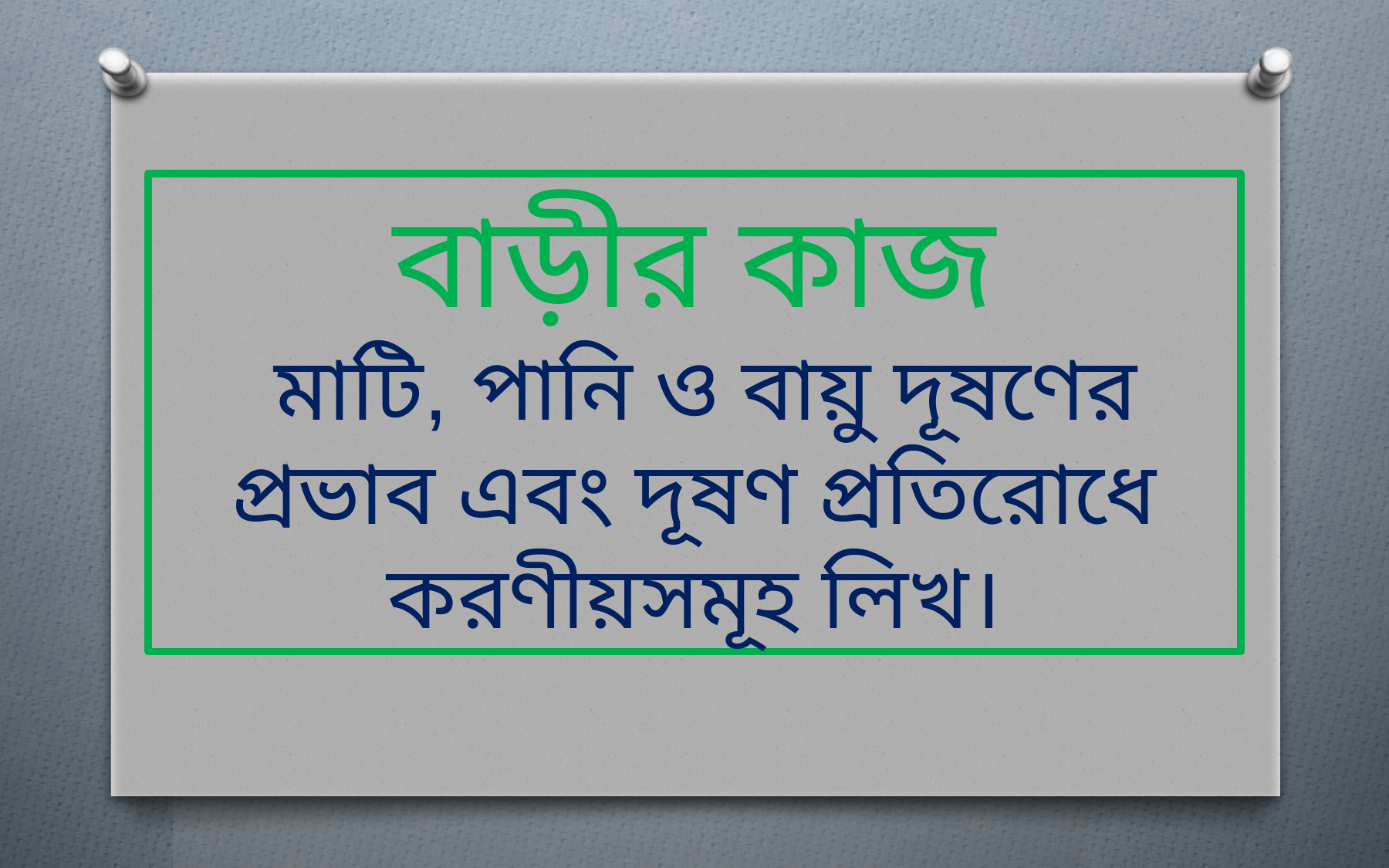

বাড়ীর কাজ
 মাটি, পানি ও বায়ু দূষণের প্রভাব এবং দূষণ প্রতিরোধে করণীয়সমূহ লিখ।